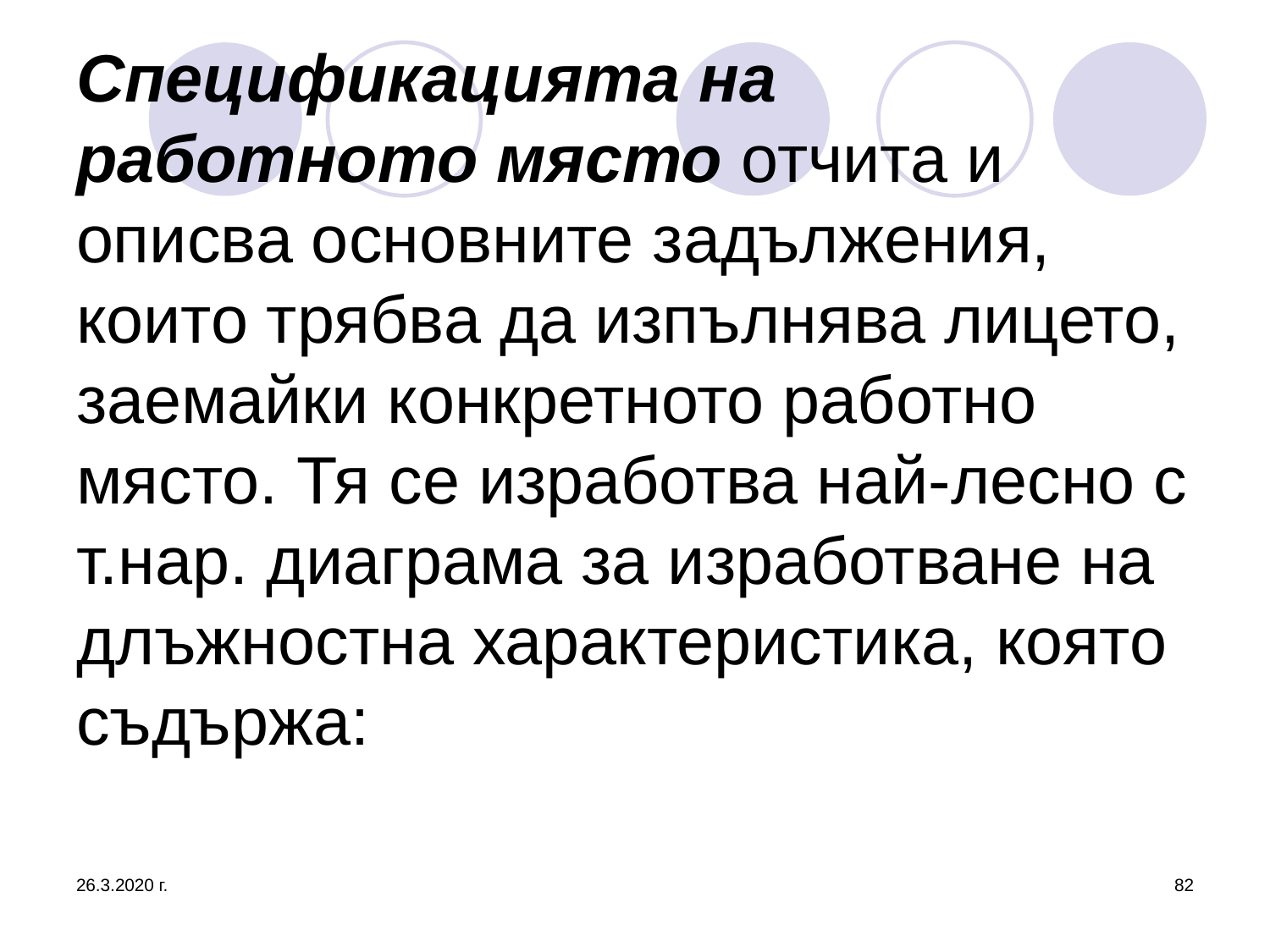

# Спецификацията на работното място отчита и описва основните задължения, които трябва да изпълнява лицето, заемайки конкретното работно място. Тя се изработва най-лесно с т.нар. диаграма за изработване на длъжностна характеристика, която съдържа:
26.3.2020 г.
82